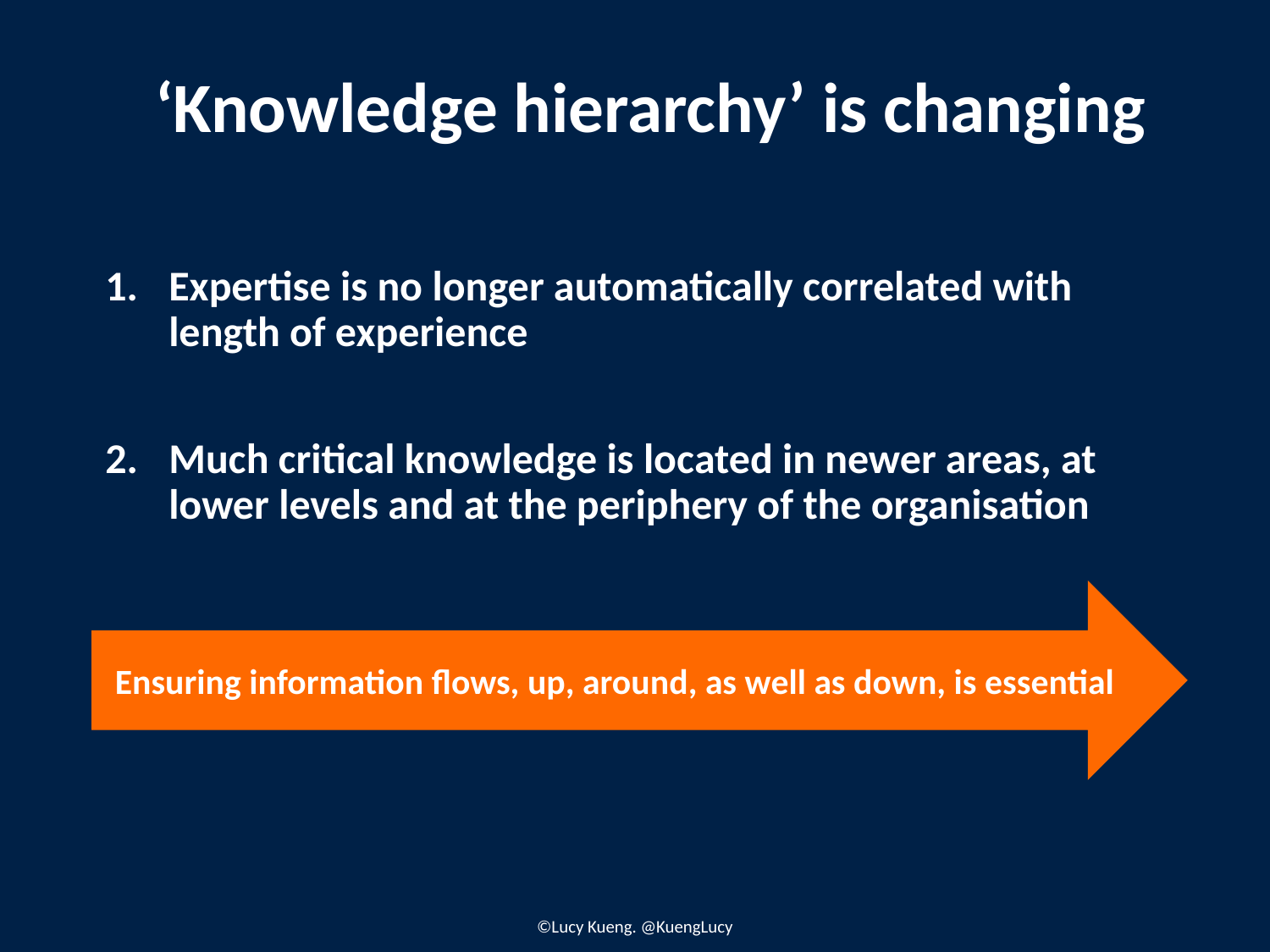

‘Knowledge hierarchy’ is changing

Expertise is no longer automatically correlated with length of experience

Much critical knowledge is located in newer areas, at lower levels and at the periphery of the organisation

Ensuring information flows, up, around, as well as down, is essential
©Lucy Kueng. @KuengLucy